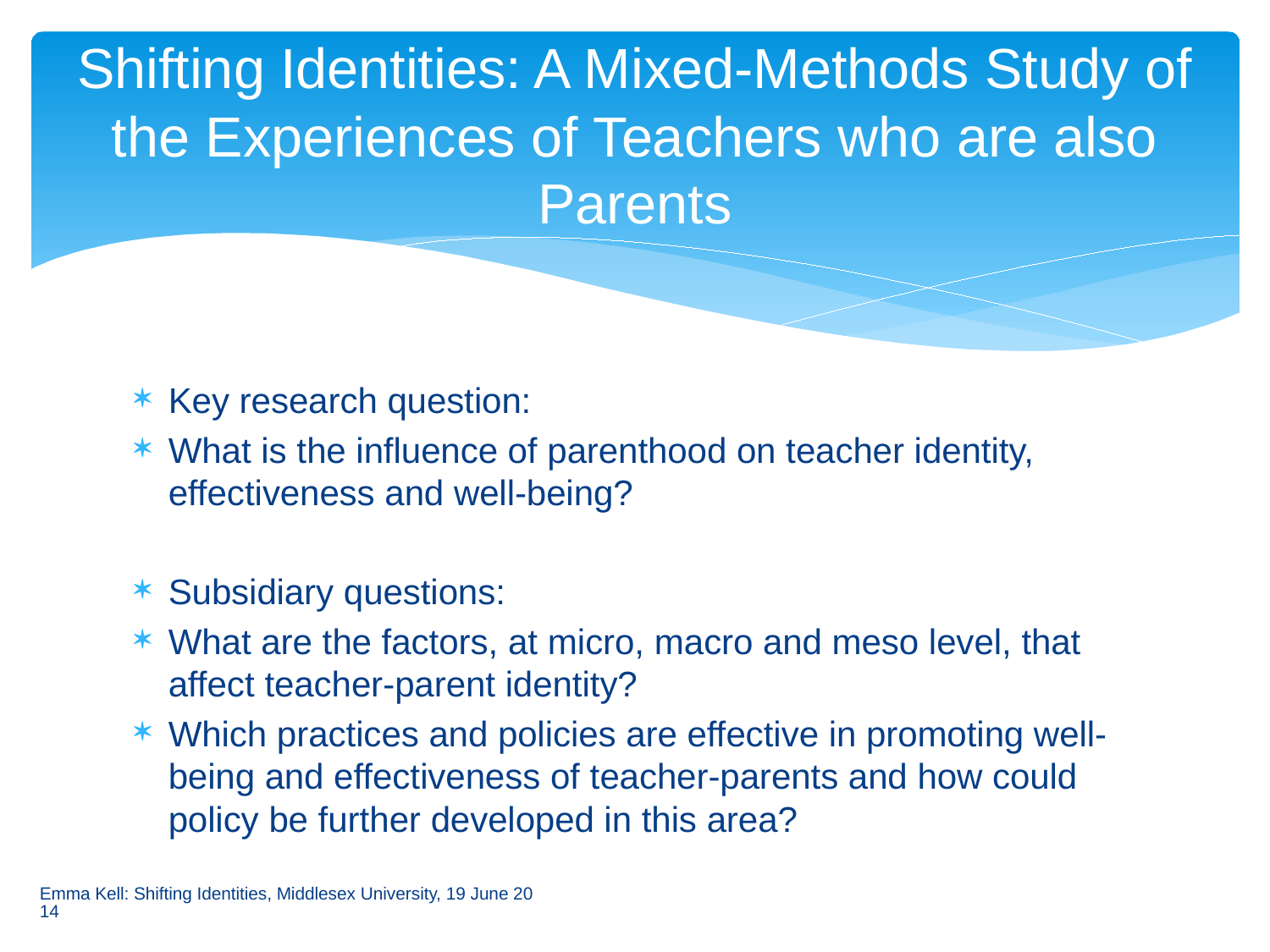

# Shifting Identities: A Mixed-Methods Study of the Experiences of Teachers who are also Parents
Key research question:
What is the influence of parenthood on teacher identity, effectiveness and well-being?

Subsidiary questions:
What are the factors, at micro, macro and meso level, that affect teacher-parent identity?
Which practices and policies are effective in promoting well-being and effectiveness of teacher-parents and how could policy be further developed in this area?
Emma Kell: Shifting Identities, Middlesex University, 19 June 2014